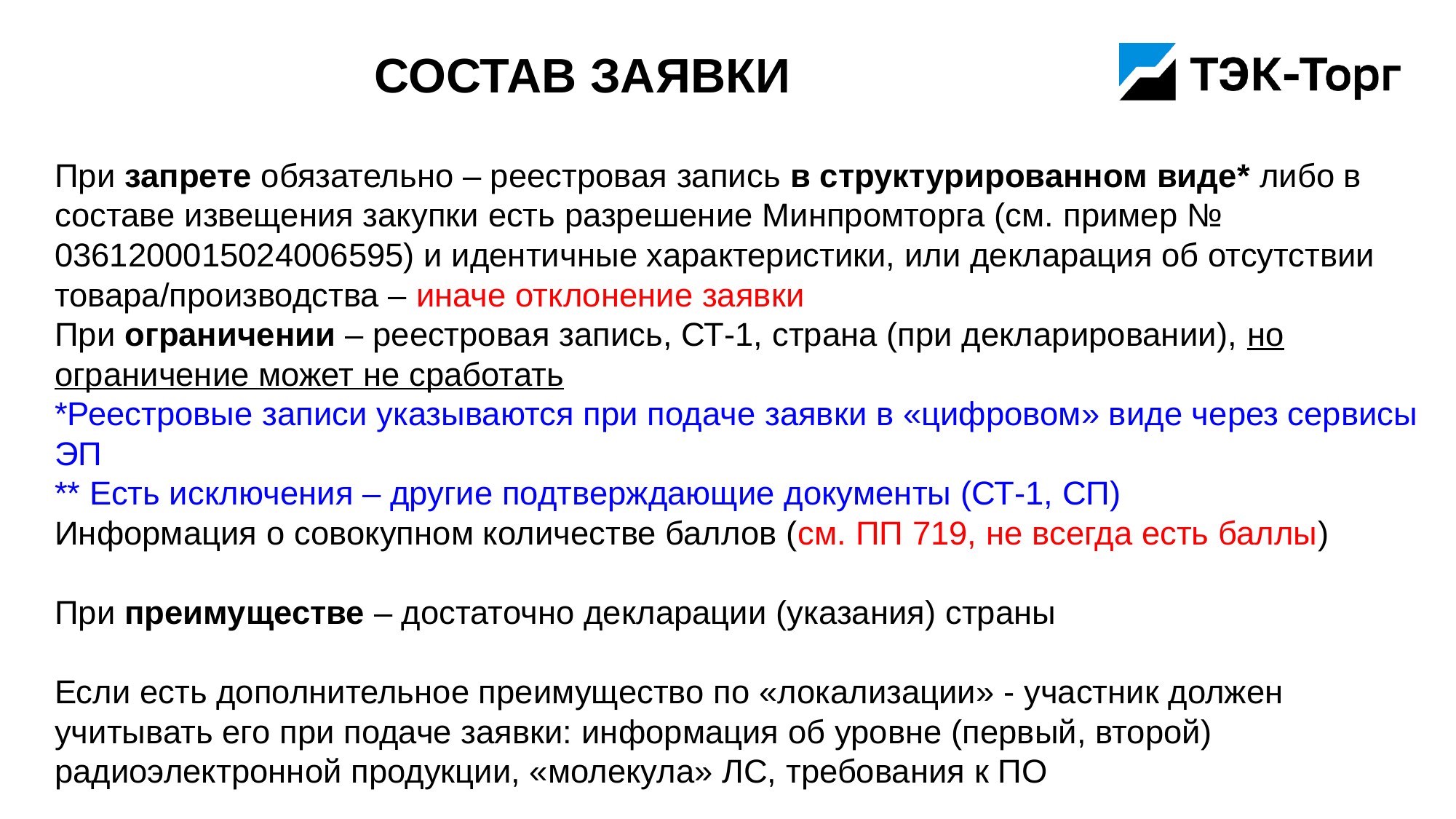

# Состав заявки
При запрете обязательно – реестровая запись в структурированном виде* либо в составе извещения закупки есть разрешение Минпромторга (см. пример № 0361200015024006595) и идентичные характеристики, или декларация об отсутствии товара/производства – иначе отклонение заявки
При ограничении – реестровая запись, СТ-1, страна (при декларировании), но ограничение может не сработать
*Реестровые записи указываются при подаче заявки в «цифровом» виде через сервисы ЭП
** Есть исключения – другие подтверждающие документы (СТ-1, СП)
Информация о совокупном количестве баллов (см. ПП 719, не всегда есть баллы)

При преимуществе – достаточно декларации (указания) страны

Если есть дополнительное преимущество по «локализации» - участник должен учитывать его при подаче заявки: информация об уровне (первый, второй) радиоэлектронной продукции, «молекула» ЛС, требования к ПО